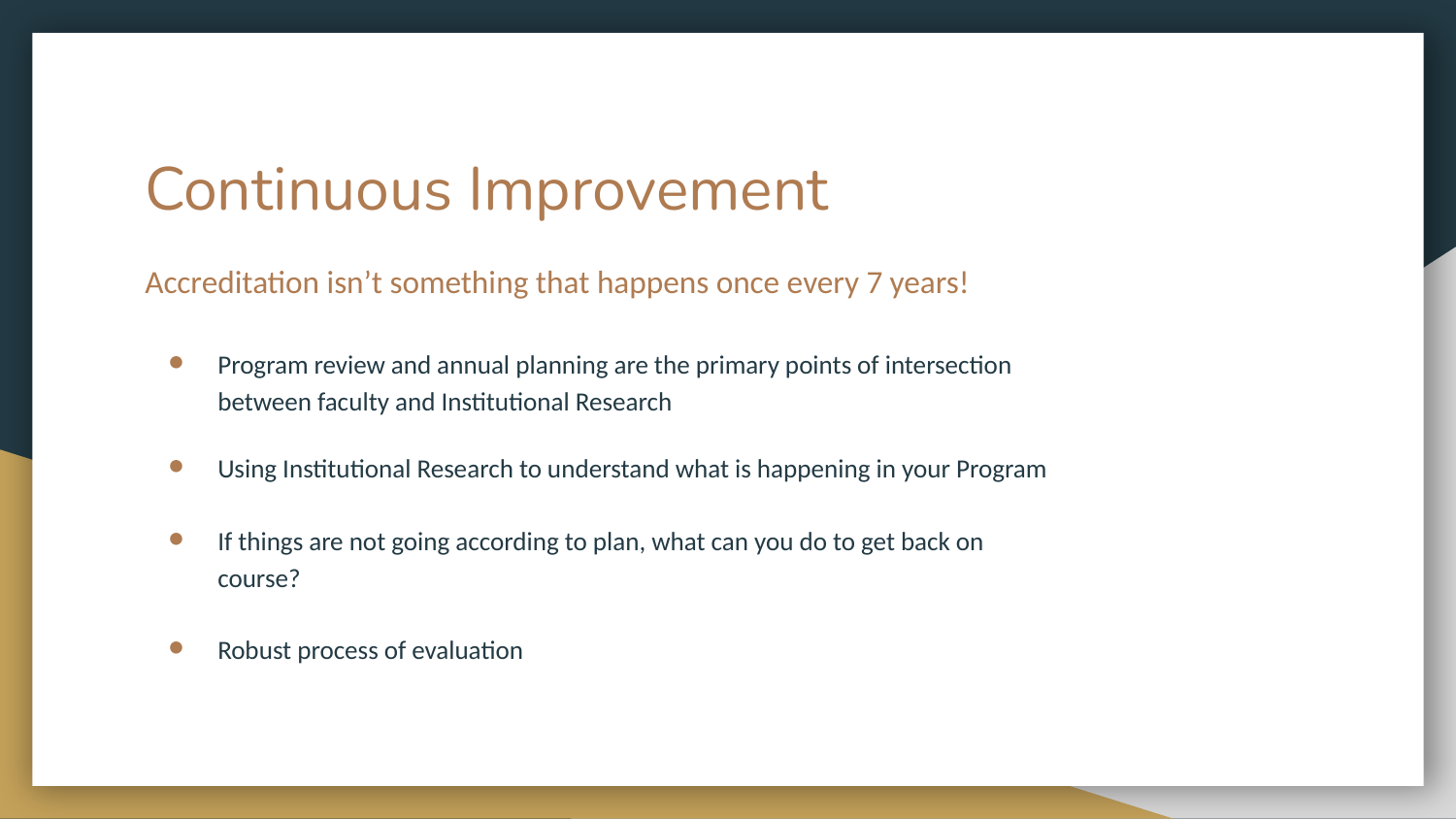

# Continuous Improvement
Accreditation isn’t something that happens once every 7 years!
Program review and annual planning are the primary points of intersection between faculty and Institutional Research
Using Institutional Research to understand what is happening in your Program
If things are not going according to plan, what can you do to get back on course?
Robust process of evaluation